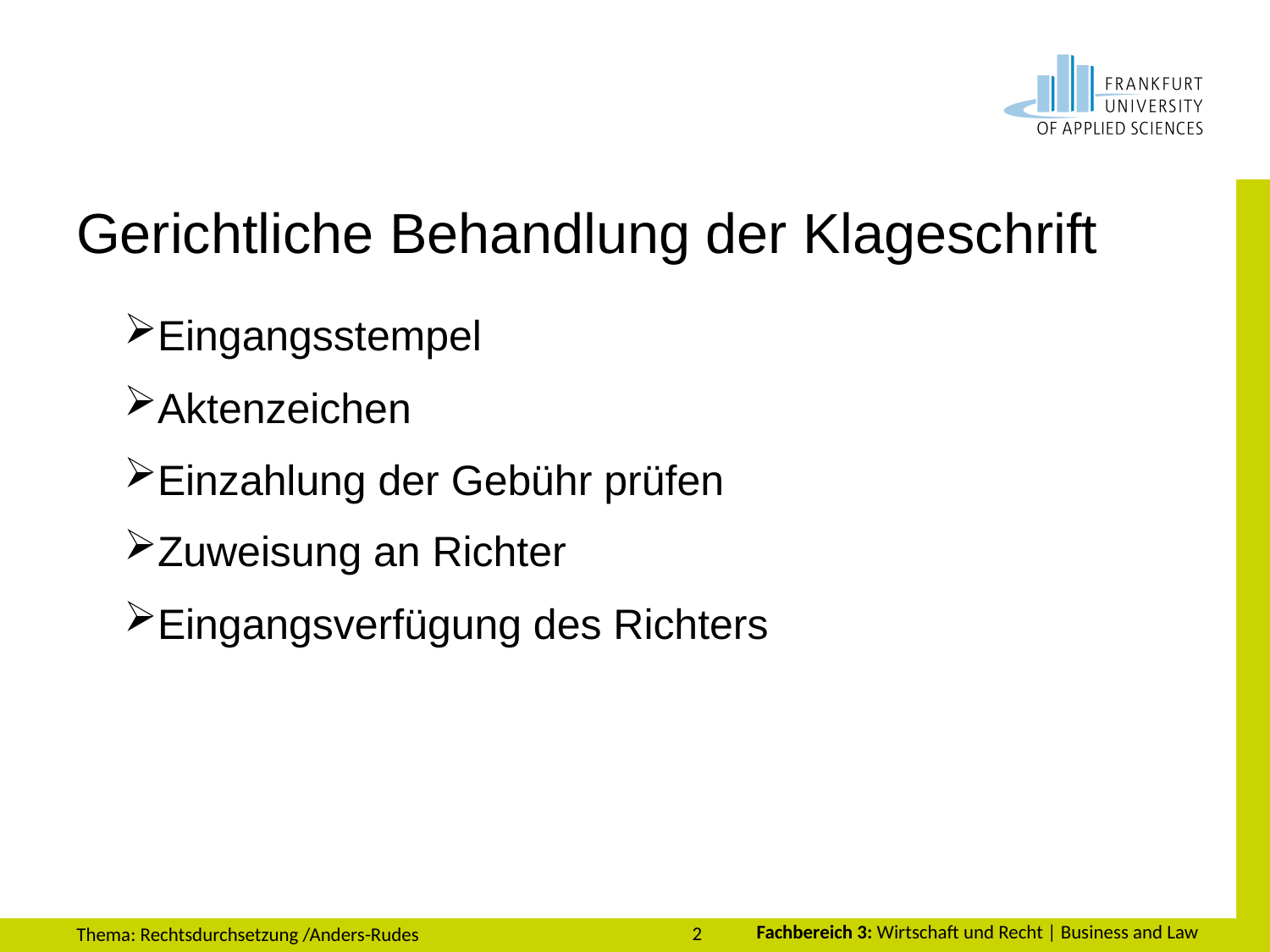

# Gerichtliche Behandlung der Klageschrift
Eingangsstempel
Aktenzeichen
Einzahlung der Gebühr prüfen
Zuweisung an Richter
Eingangsverfügung des Richters

2
Thema: Rechtsdurchsetzung /Anders-Rudes